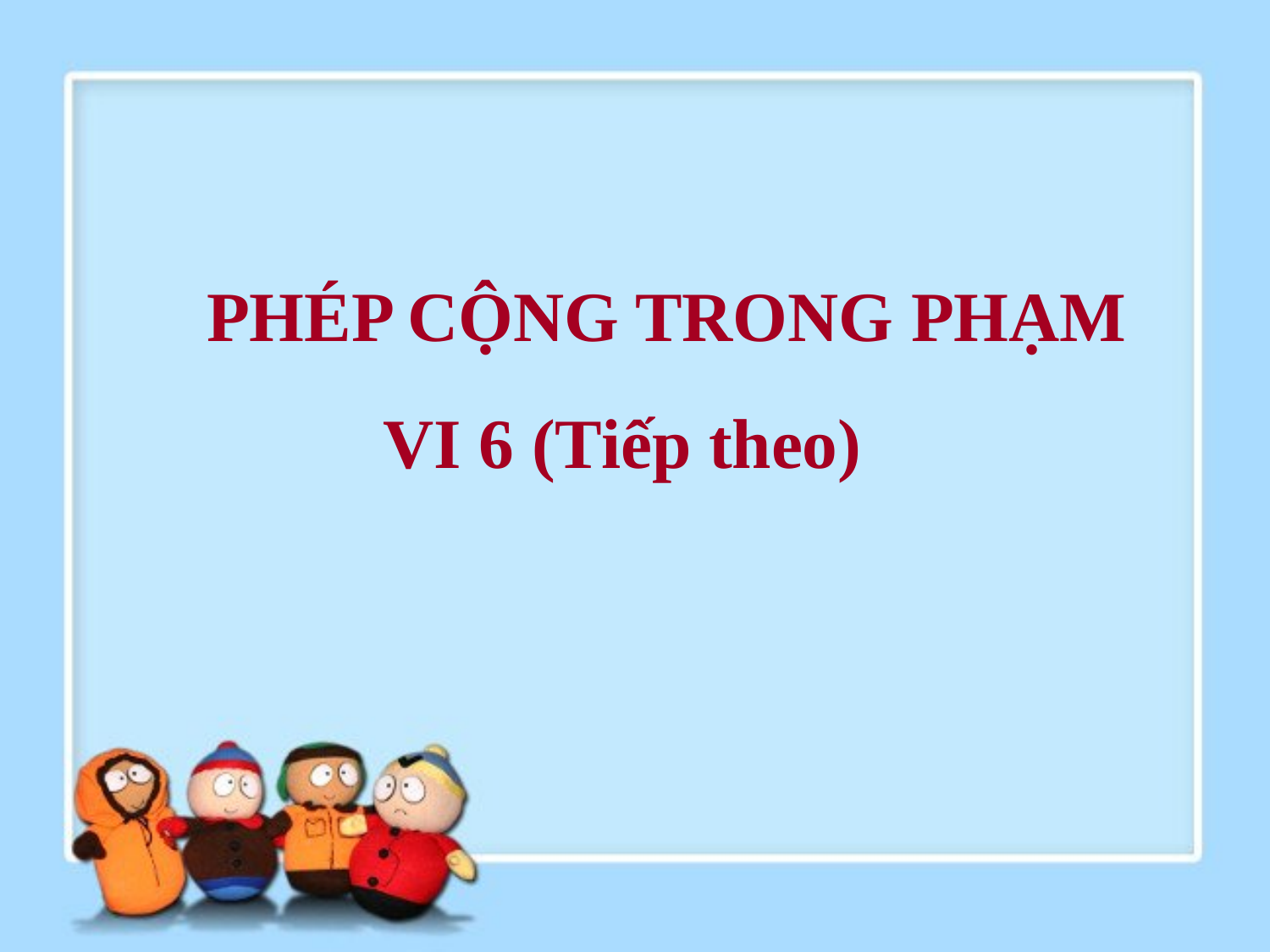

PHÉP CỘNG TRONG PHẠM VI 6 (Tiếp theo)